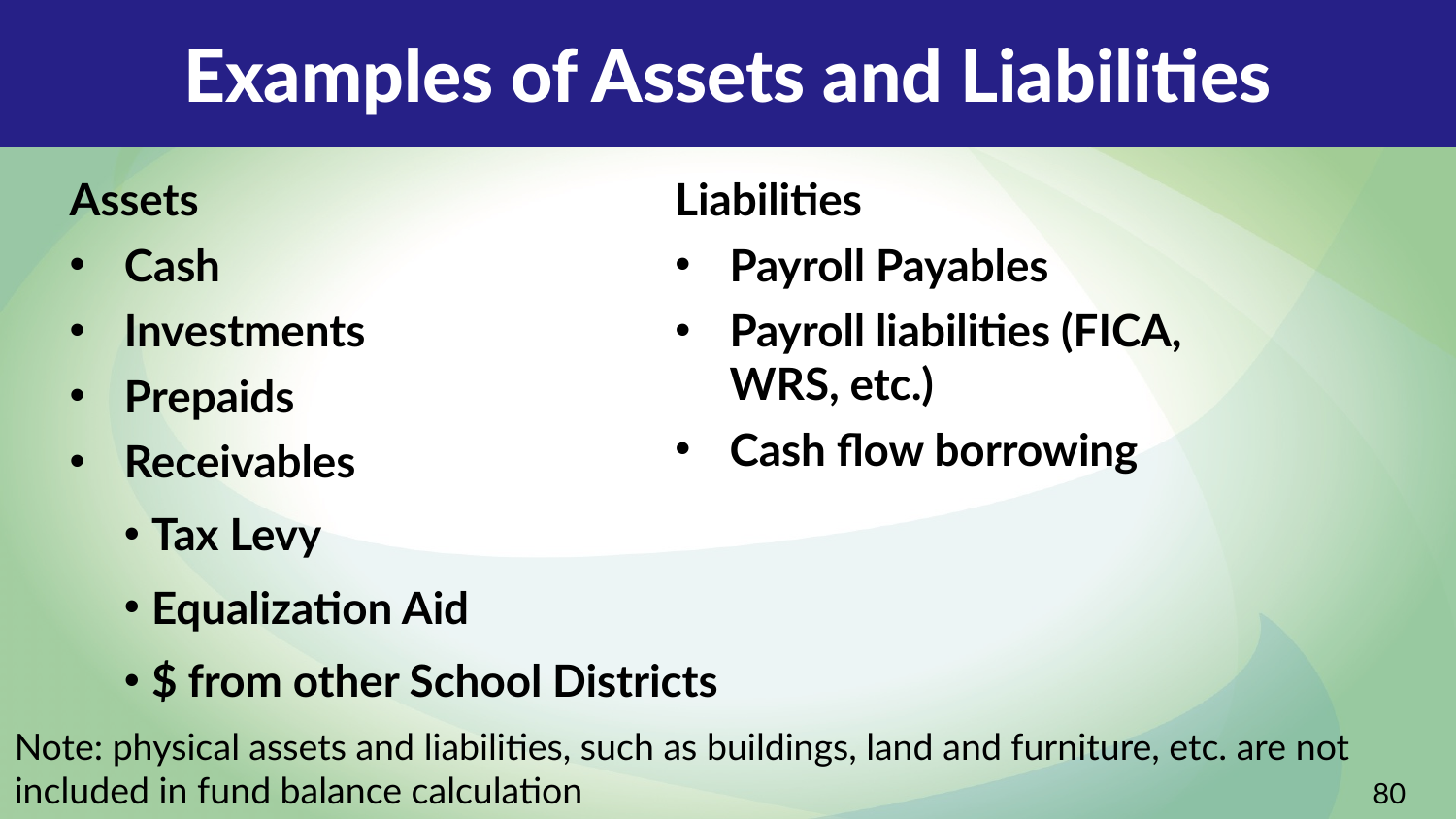

Examples of Assets and Liabilities
Assets
Cash
Investments
Prepaids
Receivables
Tax Levy
Equalization Aid
$ from other School Districts

Liabilities
Payroll Payables
Payroll liabilities (FICA, WRS, etc.)
Cash flow borrowing

Note: physical assets and liabilities, such as buildings, land and furniture, etc. are not included in fund balance calculation
80